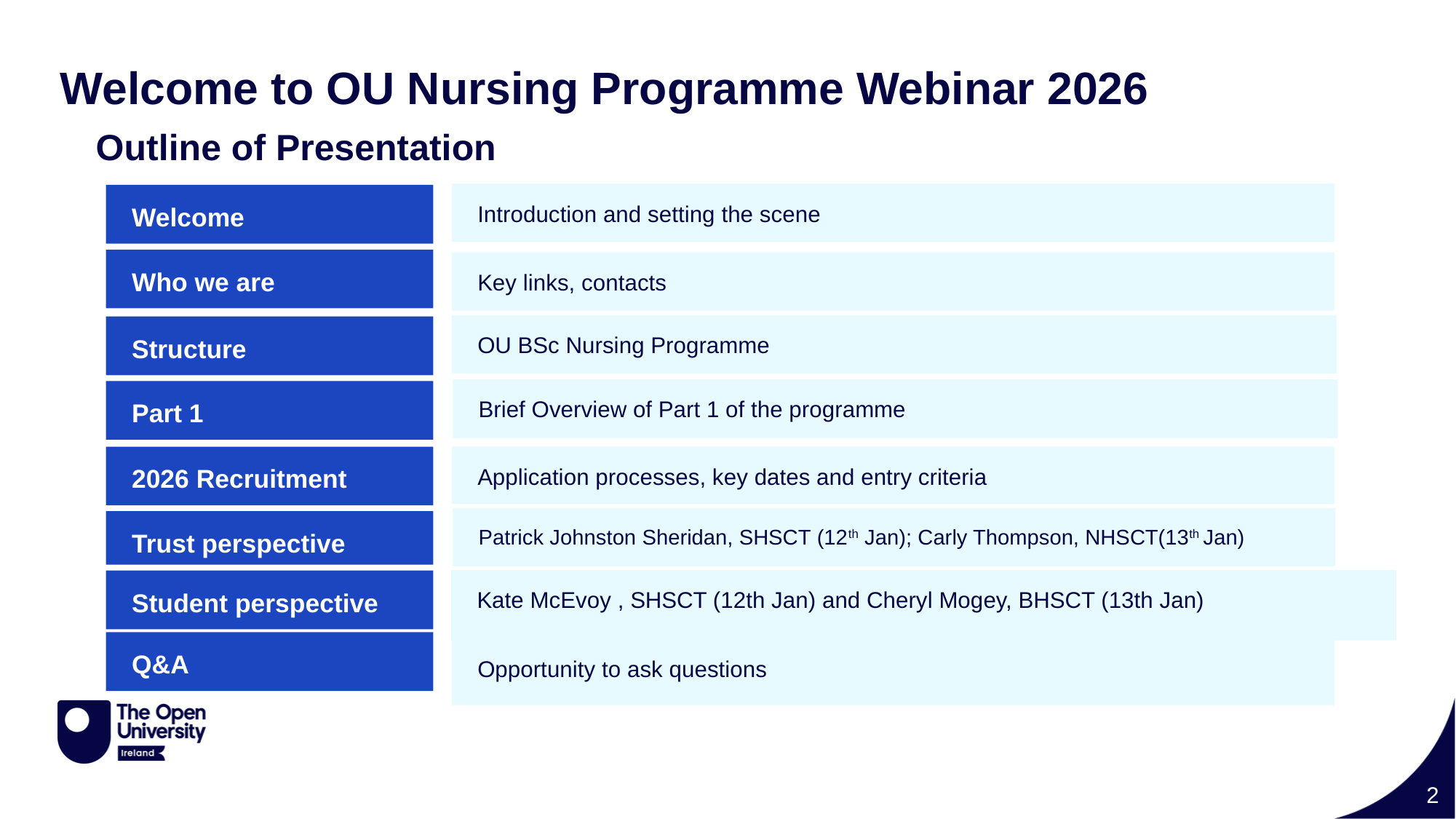

Welcome to OU Nursing Programme Webinar 2026

Outline of Presentation

Introduction and setting the scene
Welcome
Who we are
Key links, contacts
OU BSc Nursing Programme
Structure
Brief Overview of Part 1 of the programme
Part 1
2026 Recruitment
Application processes, key dates and entry criteria
Patrick Johnston Sheridan, SHSCT (12th Jan); Carly Thompson, NHSCT(13th Jan)
Trust perspective
Kate McEvoy , SHSCT (12th Jan) and Cheryl Mogey, BHSCT (13th Jan)
Student perspective
Q&A
Opportunity to ask questions